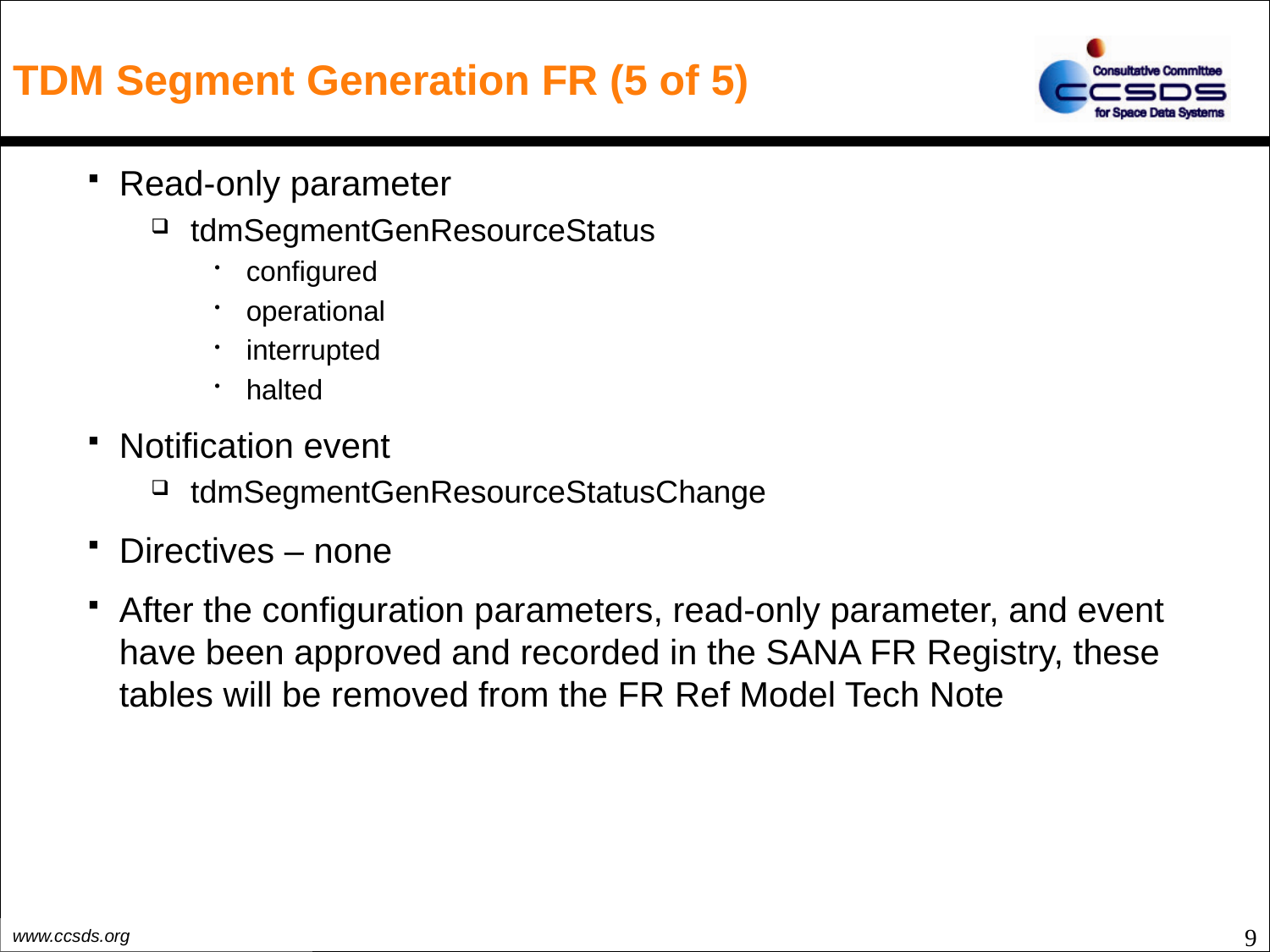

# TDM Segment Generation FR (5 of 5)
Read-only parameter
tdmSegmentGenResourceStatus
configured
operational
interrupted
halted
Notification event
tdmSegmentGenResourceStatusChange
Directives – none
After the configuration parameters, read-only parameter, and event have been approved and recorded in the SANA FR Registry, these tables will be removed from the FR Ref Model Tech Note

9